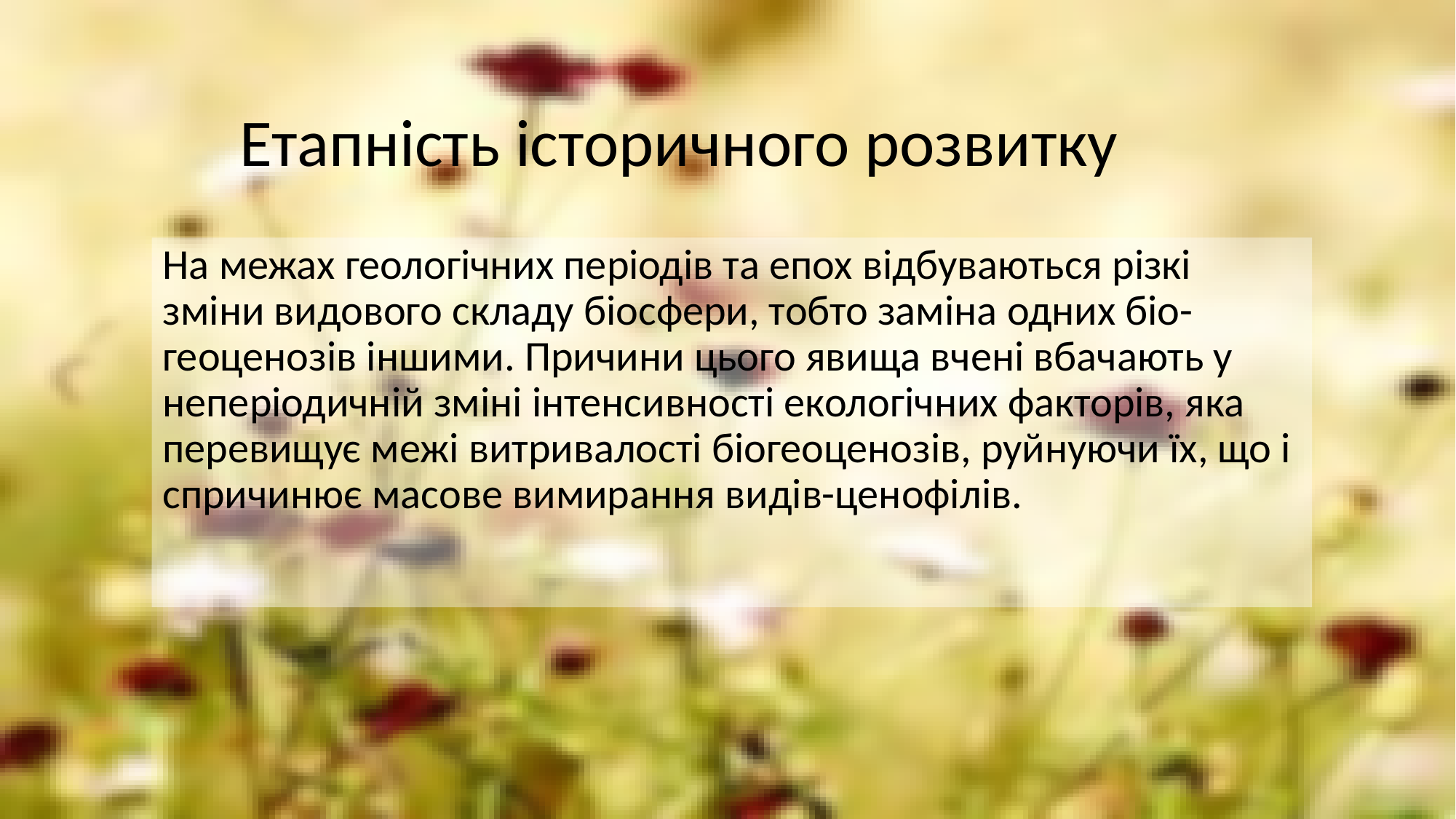

# Етапність історичного розвитку
На межах геологічних періодів та епох відбуваються різкі зміни видового складу біосфери, тобто заміна одних біо-геоценозів іншими. Причини цього явища вчені вбачають у неперіодичній зміні інтенсивності екологічних факторів, яка перевищує межі витривалості біогеоценозів, руйнуючи їх, що і спричинює масове вимирання видів-ценофілів.